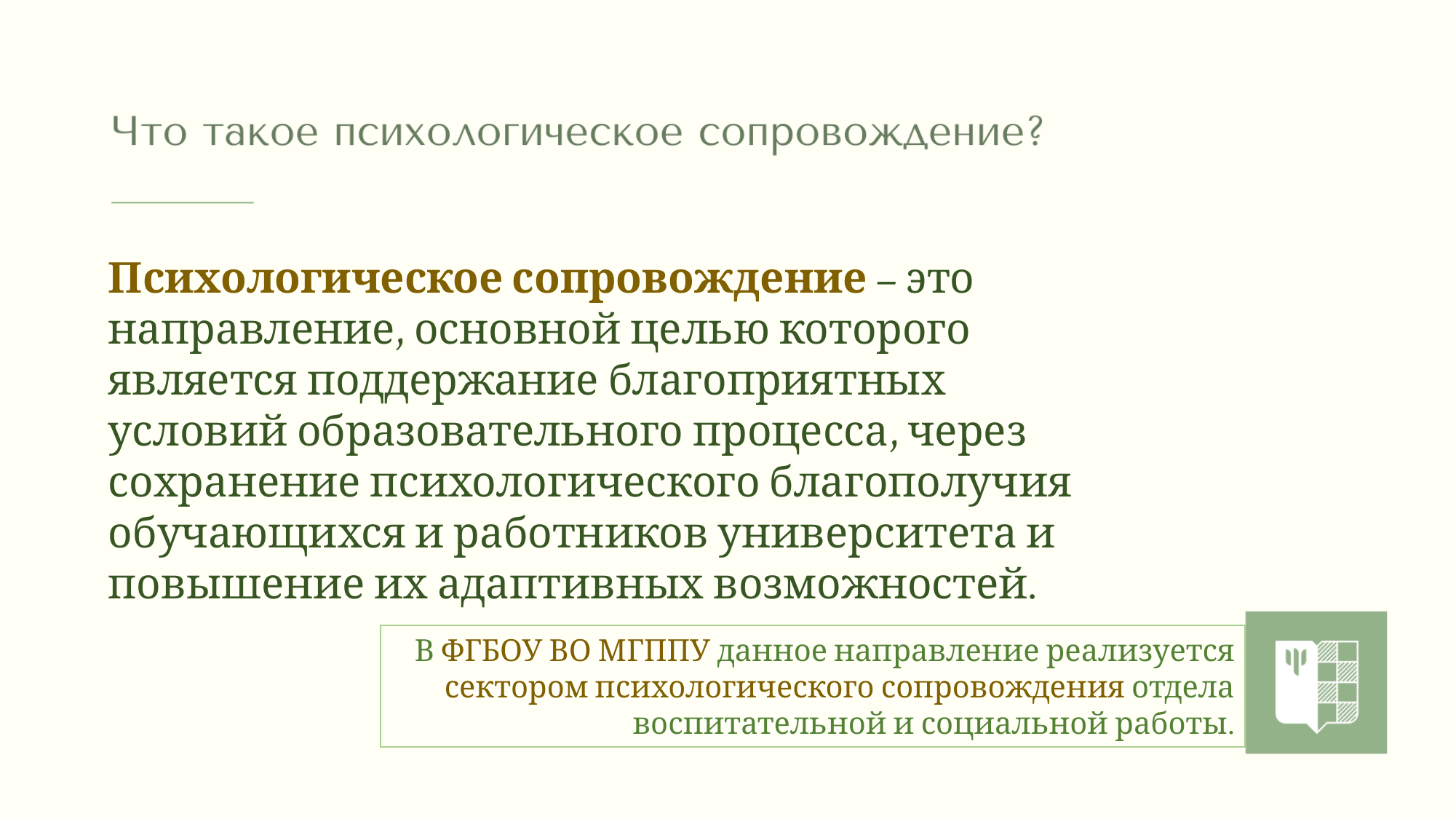

Психологическое сопровождение – это направление, основной целью которого является поддержание благоприятных условий образовательного процесса, через сохранение психологического благополучия обучающихся и работников университета и повышение их адаптивных возможностей.
В ФГБОУ ВО МГППУ данное направление реализуется сектором психологического сопровождения отдела воспитательной и социальной работы.